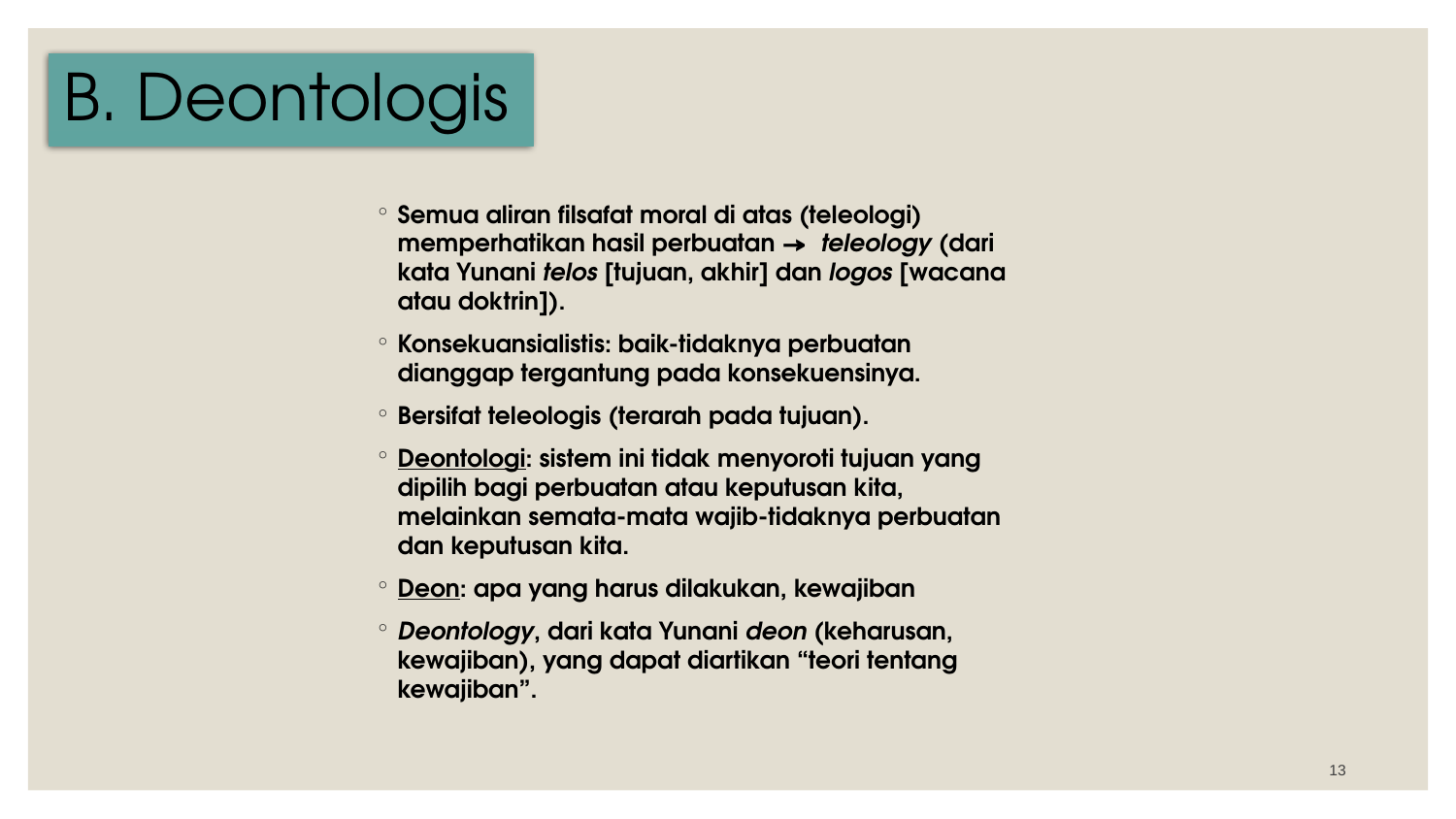

# B. Deontologis
Semua aliran filsafat moral di atas (teleologi) memperhatikan hasil perbuatan →  teleology (dari kata Yunani telos [tujuan, akhir] dan logos [wacana atau doktrin]).
Konsekuansialistis: baik-tidaknya perbuatan dianggap tergantung pada konsekuensinya.
Bersifat teleologis (terarah pada tujuan).
Deontologi: sistem ini tidak menyoroti tujuan yang dipilih bagi perbuatan atau keputusan kita, melainkan semata-mata wajib-tidaknya perbuatan dan keputusan kita.
Deon: apa yang harus dilakukan, kewajiban
Deontology, dari kata Yunani deon (keharusan, kewajiban), yang dapat diartikan “teori tentang kewajiban”.

13